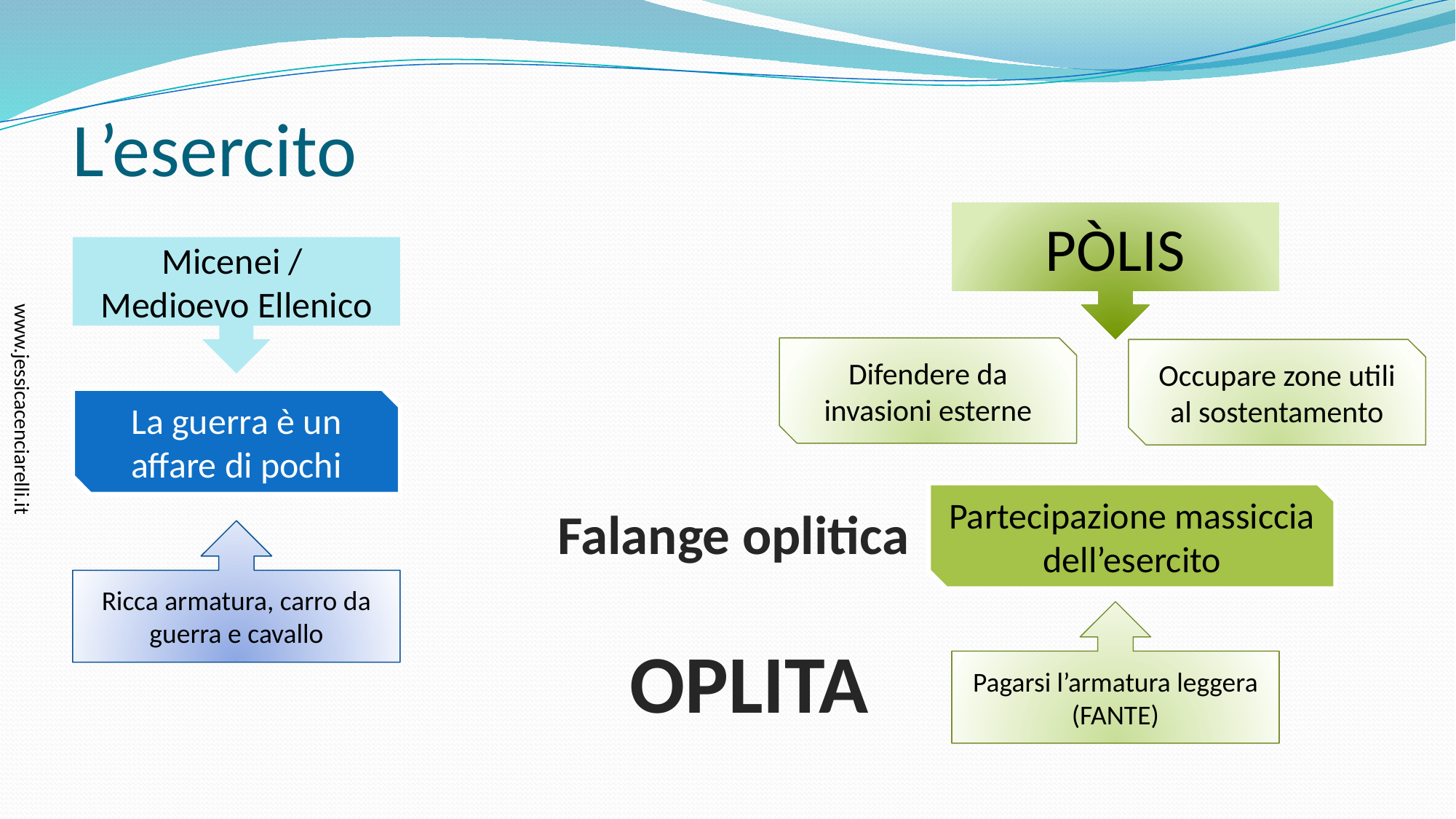

# L’esercito
PÒLIS
Micenei /
Medioevo Ellenico
Difendere da invasioni esterne
Occupare zone utili al sostentamento
La guerra è un affare di pochi
Partecipazione massiccia dell’esercito
Falange oplitica
Ricca armatura, carro da guerra e cavallo
Pagarsi l’armatura leggera (FANTE)
OPLITA